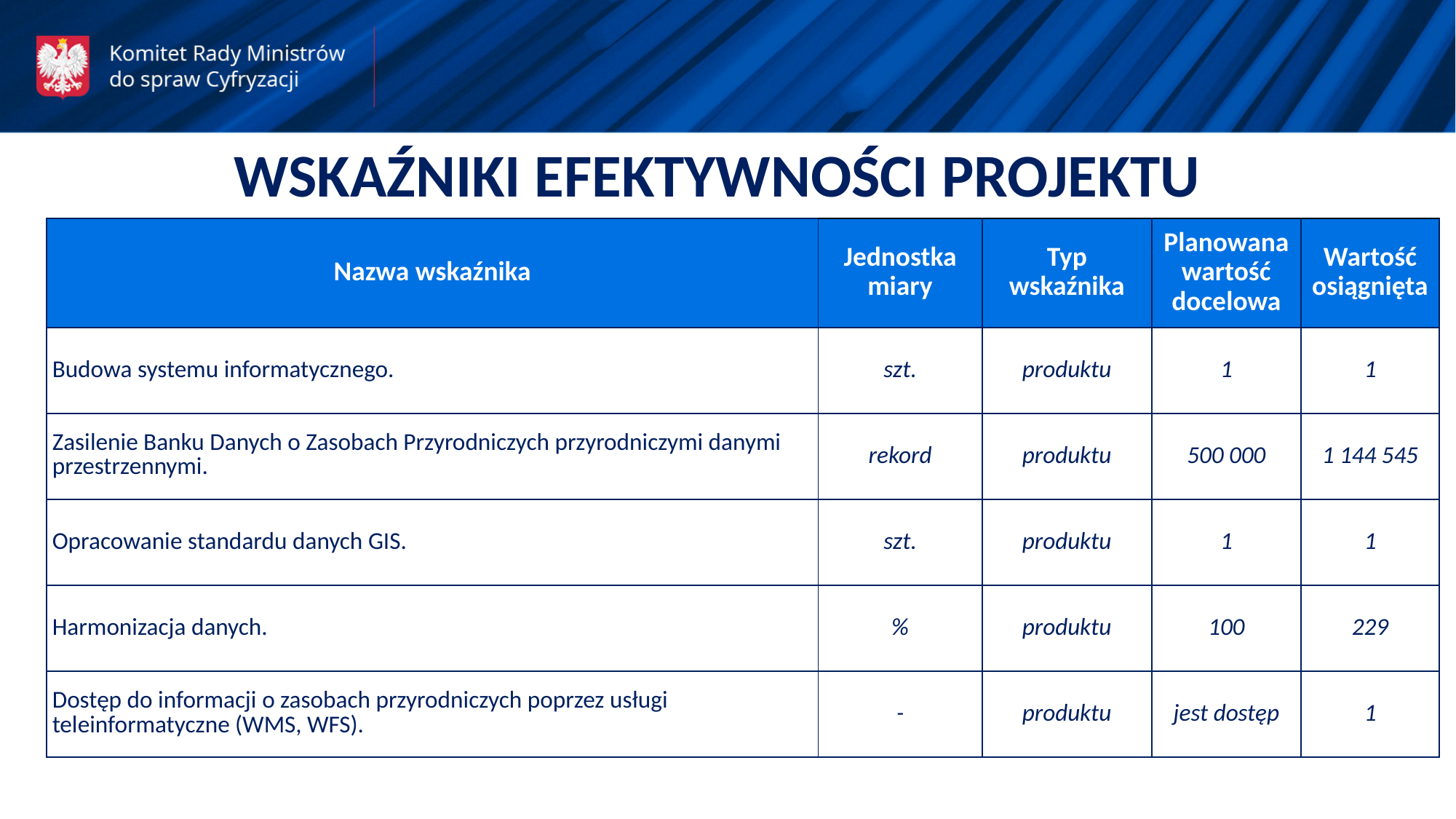

WSKAŹNIKI EFEKTYWNOŚCI PROJEKTU
| Nazwa wskaźnika | Jednostka miary | Typ wskaźnika | Planowana wartość docelowa | Wartość osiągnięta |
| --- | --- | --- | --- | --- |
| Budowa systemu informatycznego. | szt. | produktu | 1 | 1 |
| Zasilenie Banku Danych o Zasobach Przyrodniczych przyrodniczymi danymi przestrzennymi. | rekord | produktu | 500 000 | 1 144 545 |
| Opracowanie standardu danych GIS. | szt. | produktu | 1 | 1 |
| Harmonizacja danych. | % | produktu | 100 | 229 |
| Dostęp do informacji o zasobach przyrodniczych poprzez usługi teleinformatyczne (WMS, WFS). | - | produktu | jest dostęp | 1 |